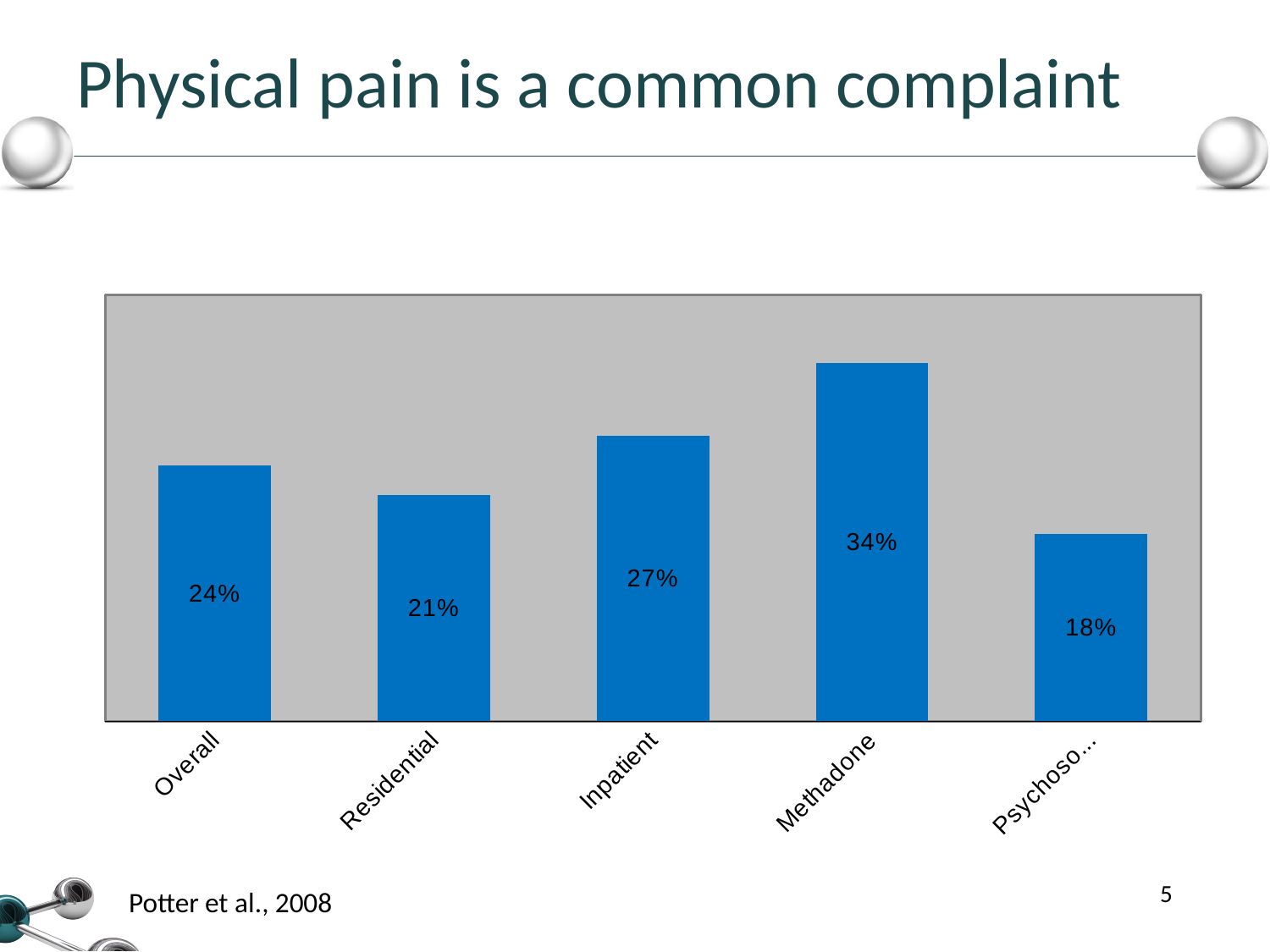

# Physical pain is a common complaint

### Chart

| Category | Moderate/severe pain |
|---|---|
| Overall | 0.24000000000000013 |
| Residential | 0.21200000000000013 |
| Inpatient | 0.268 |
| Methadone | 0.3360000000000004 |
| Psychosocial | 0.17600000000000013 |
5
Potter et al., 2008